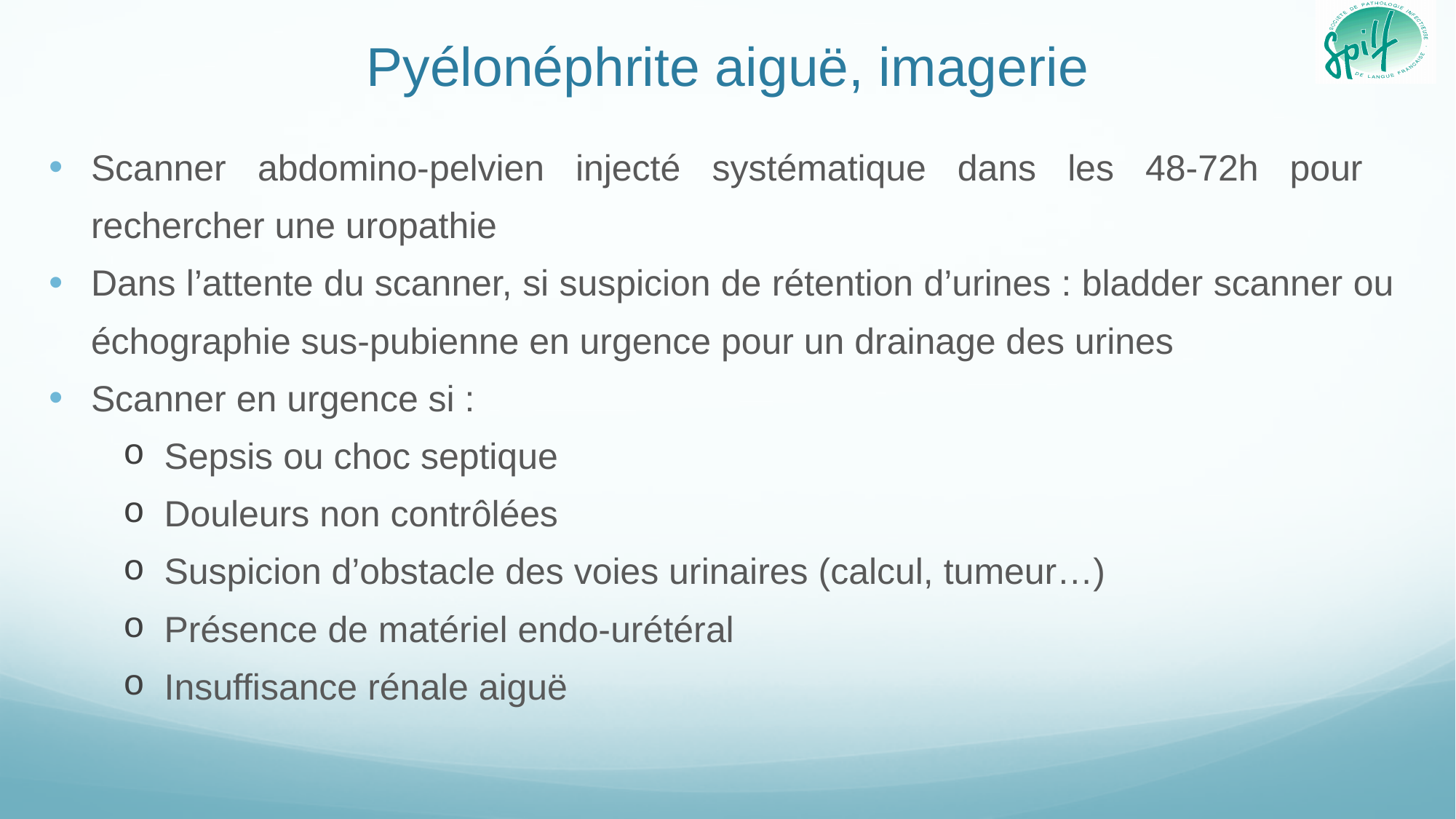

# Pyélonéphrite aiguë, imagerie
Scanner abdomino-pelvien injecté systématique dans les 48-72h pour  rechercher une uropathie
Dans l’attente du scanner, si suspicion de rétention d’urines : bladder scanner ou échographie sus-pubienne en urgence pour un drainage des urines
Scanner en urgence si :
Sepsis ou choc septique
Douleurs non contrôlées
Suspicion d’obstacle des voies urinaires (calcul, tumeur…)
Présence de matériel endo-urétéral
Insuffisance rénale aiguë